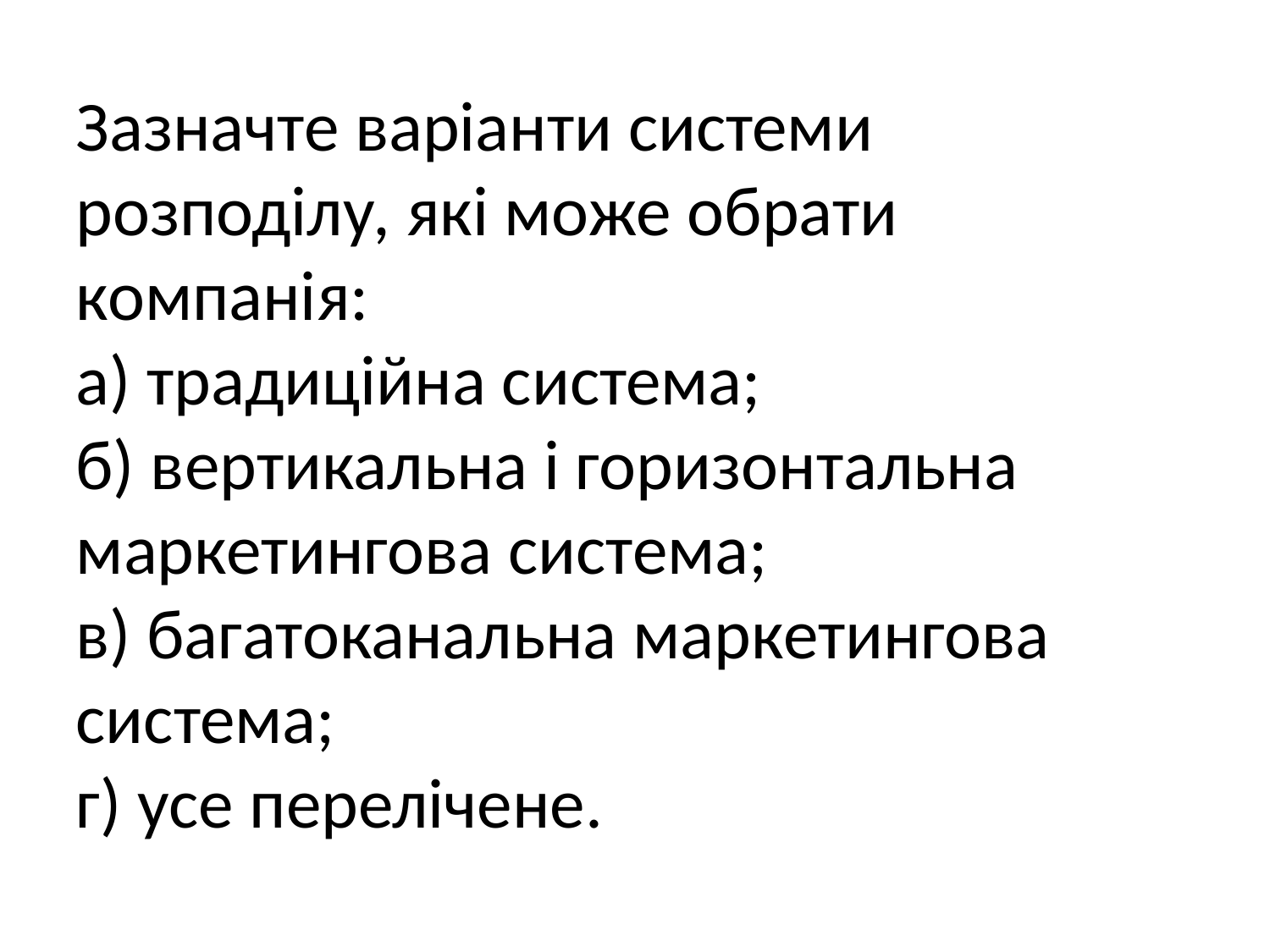

Зазначте варіанти системи розподілу, які може обрати компанія:
а) традиційна система;
б) вертикальна і горизонтальна маркетингова система;
в) багатоканальна маркетингова система;
г) усе перелічене.